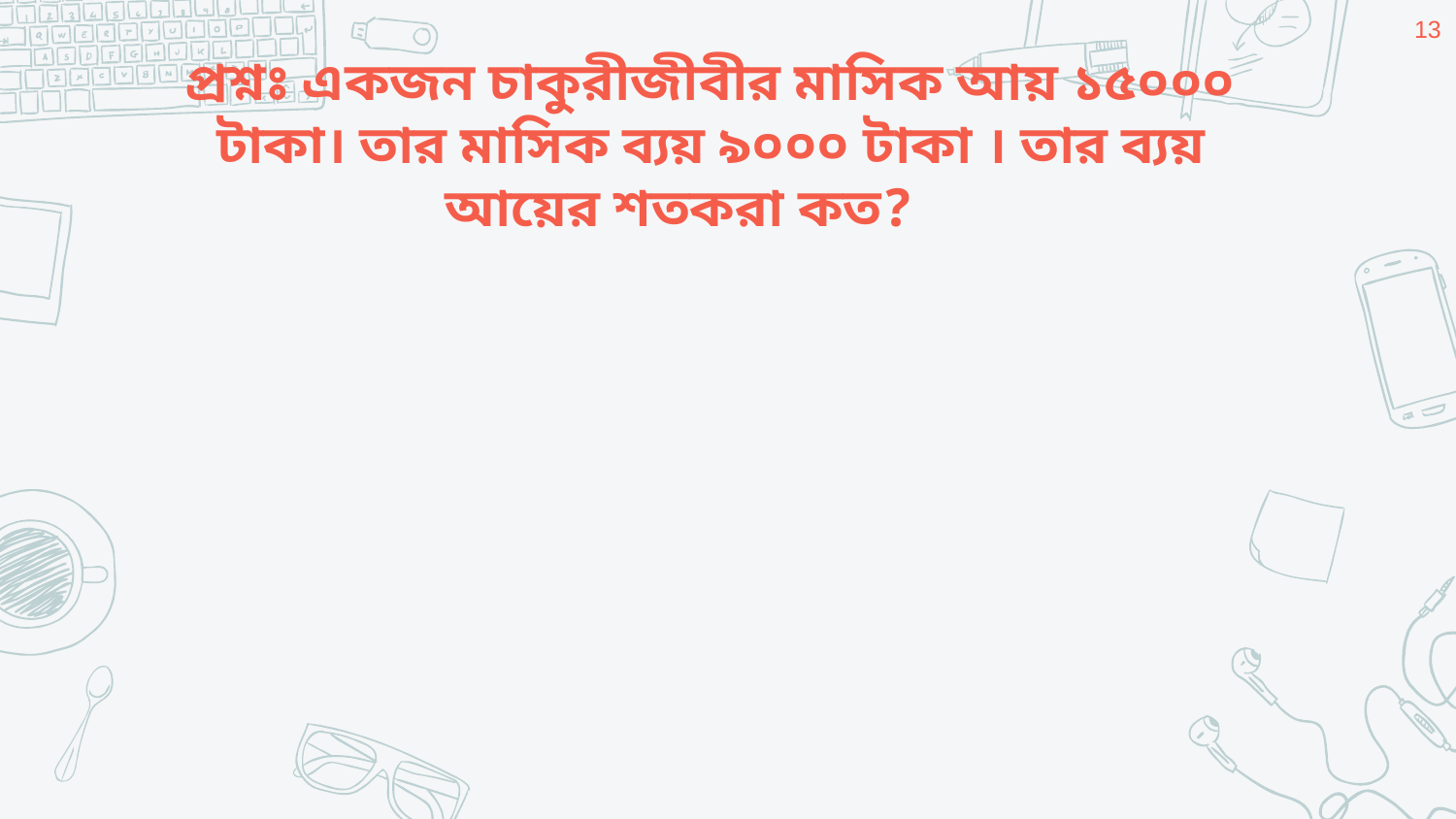

13
# প্রশ্নঃ একজন চাকুরীজীবীর মাসিক আয় ১৫০০০ টাকা। তার মাসিক ব্যয় ৯০০০ টাকা । তার ব্যয় আয়ের শতকরা কত?